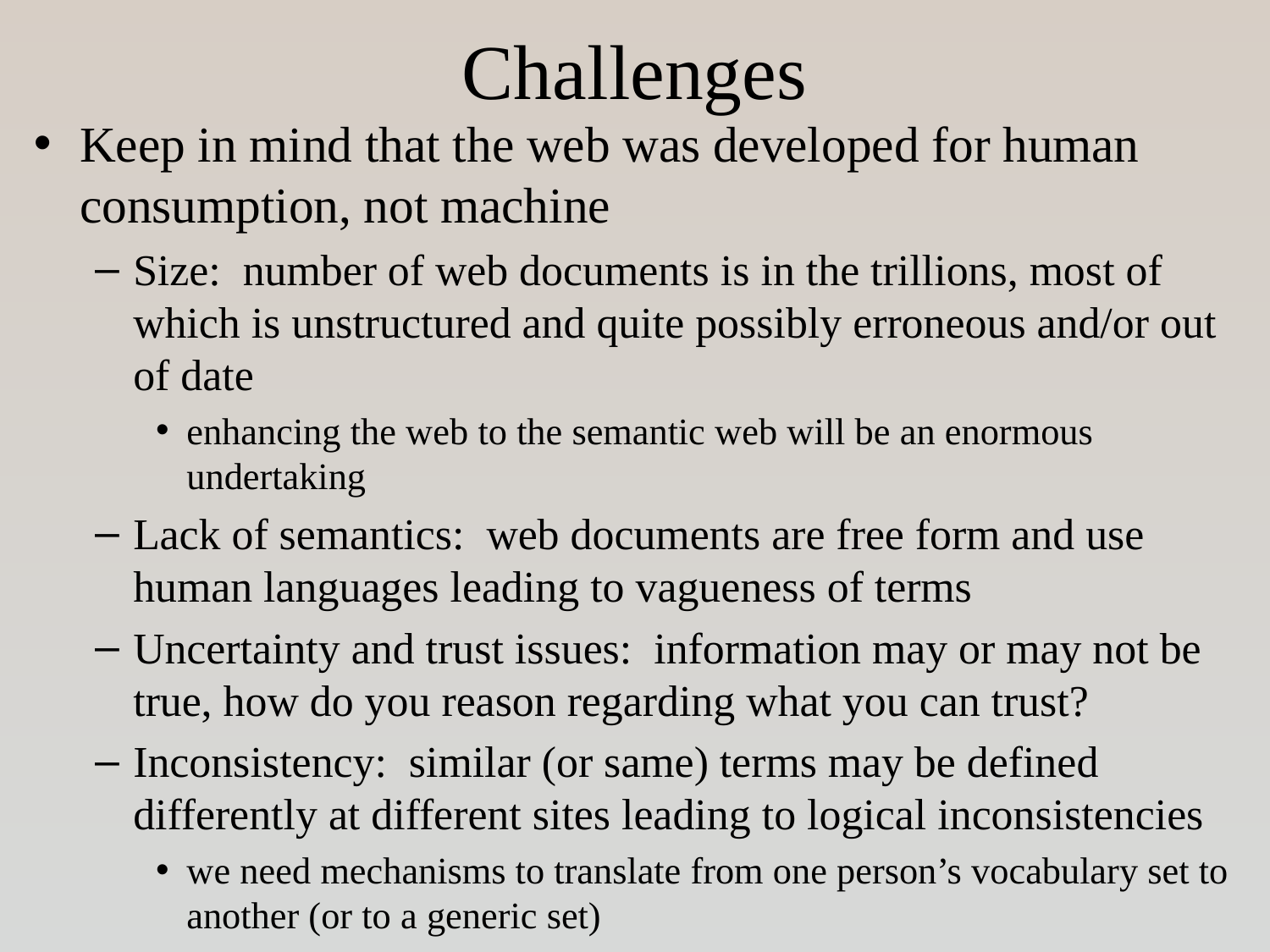

# Challenges
Keep in mind that the web was developed for human consumption, not machine
Size:  number of web documents is in the trillions, most of which is unstructured and quite possibly erroneous and/or out of date
enhancing the web to the semantic web will be an enormous undertaking
Lack of semantics:  web documents are free form and use human languages leading to vagueness of terms
Uncertainty and trust issues:  information may or may not be true, how do you reason regarding what you can trust?
Inconsistency:  similar (or same) terms may be defined differently at different sites leading to logical inconsistencies
we need mechanisms to translate from one person’s vocabulary set to another (or to a generic set)